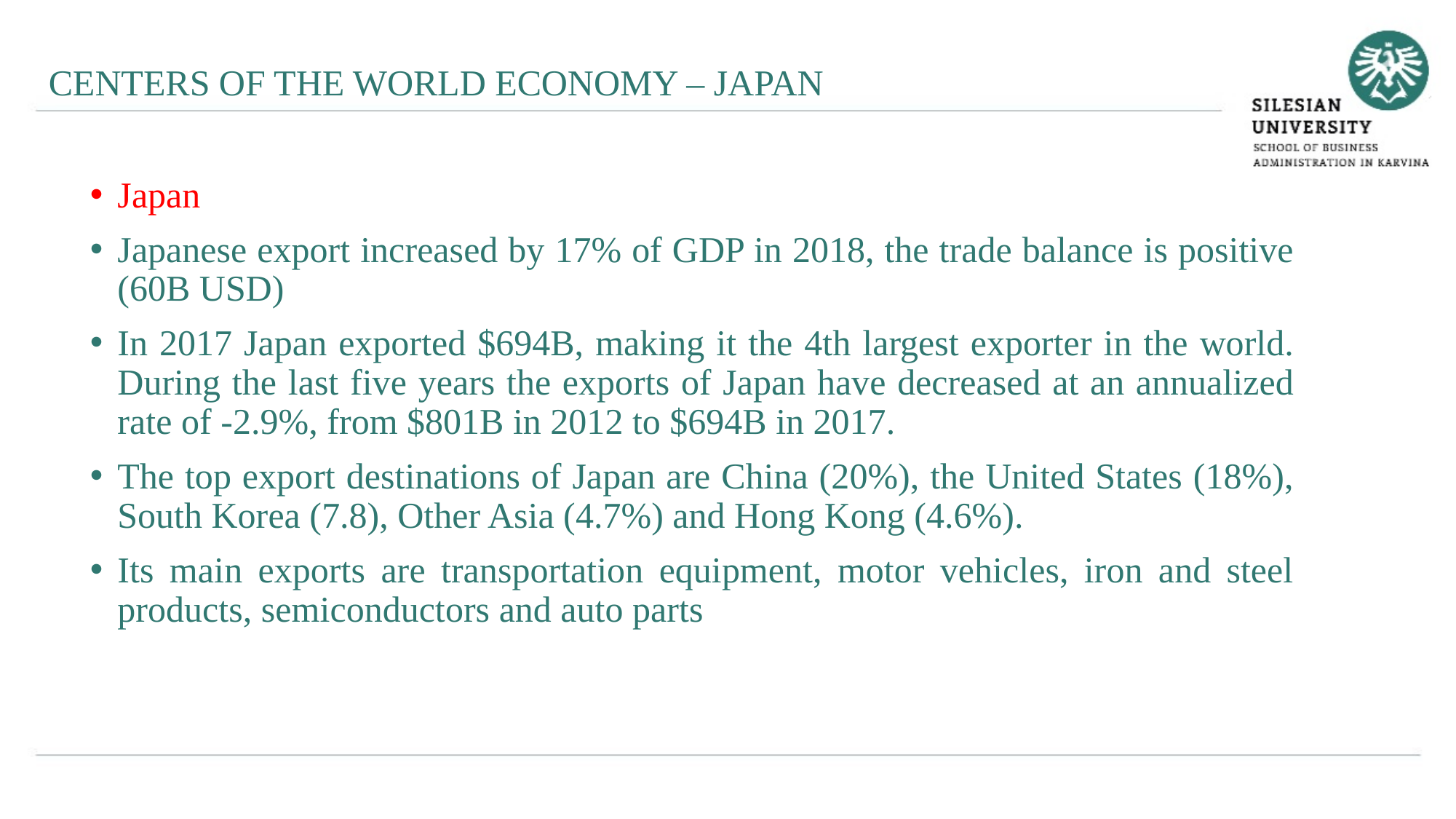

CENTERS OF THE WORLD ECONOMY – JAPAN
Japan
Japanese export increased by 17% of GDP in 2018, the trade balance is positive (60B USD)
In 2017 Japan exported $694B, making it the 4th largest exporter in the world. During the last five years the exports of Japan have decreased at an annualized rate of -2.9%, from $801B in 2012 to $694B in 2017.
The top export destinations of Japan are China (20%), the United States (18%), South Korea (7.8), Other Asia (4.7%) and Hong Kong (4.6%).
Its main exports are transportation equipment, motor vehicles, iron and steel products, semiconductors and auto parts